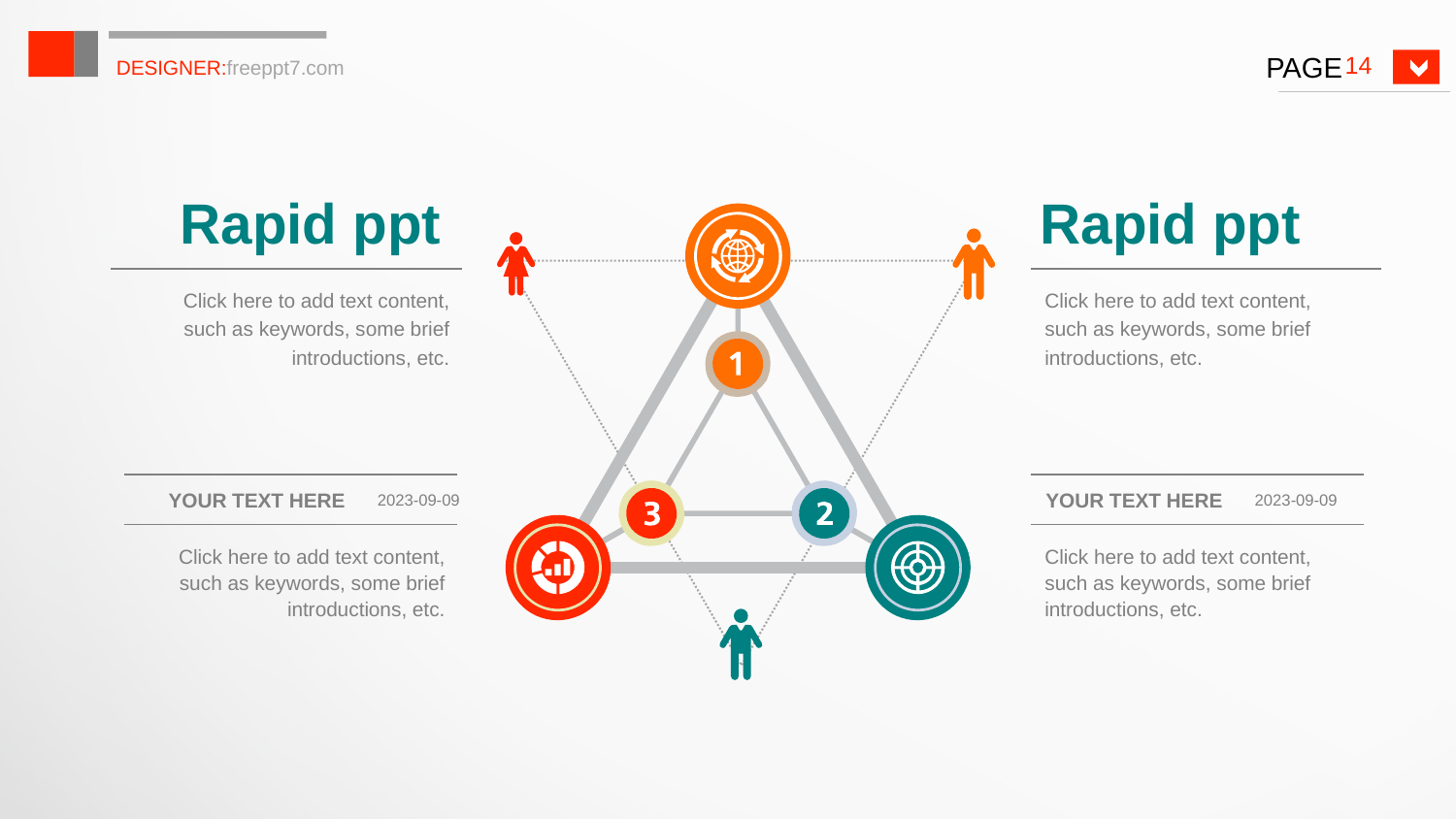

DESIGNER:freeppt7.com
14
Rapid ppt
Click here to add text content, such as keywords, some brief introductions, etc.
YOUR TEXT HERE
2023-09-09
Click here to add text content, such as keywords, some brief introductions, etc.
Rapid ppt
Click here to add text content, such as keywords, some brief introductions, etc.
YOUR TEXT HERE
2023-09-09
Click here to add text content, such as keywords, some brief introductions, etc.